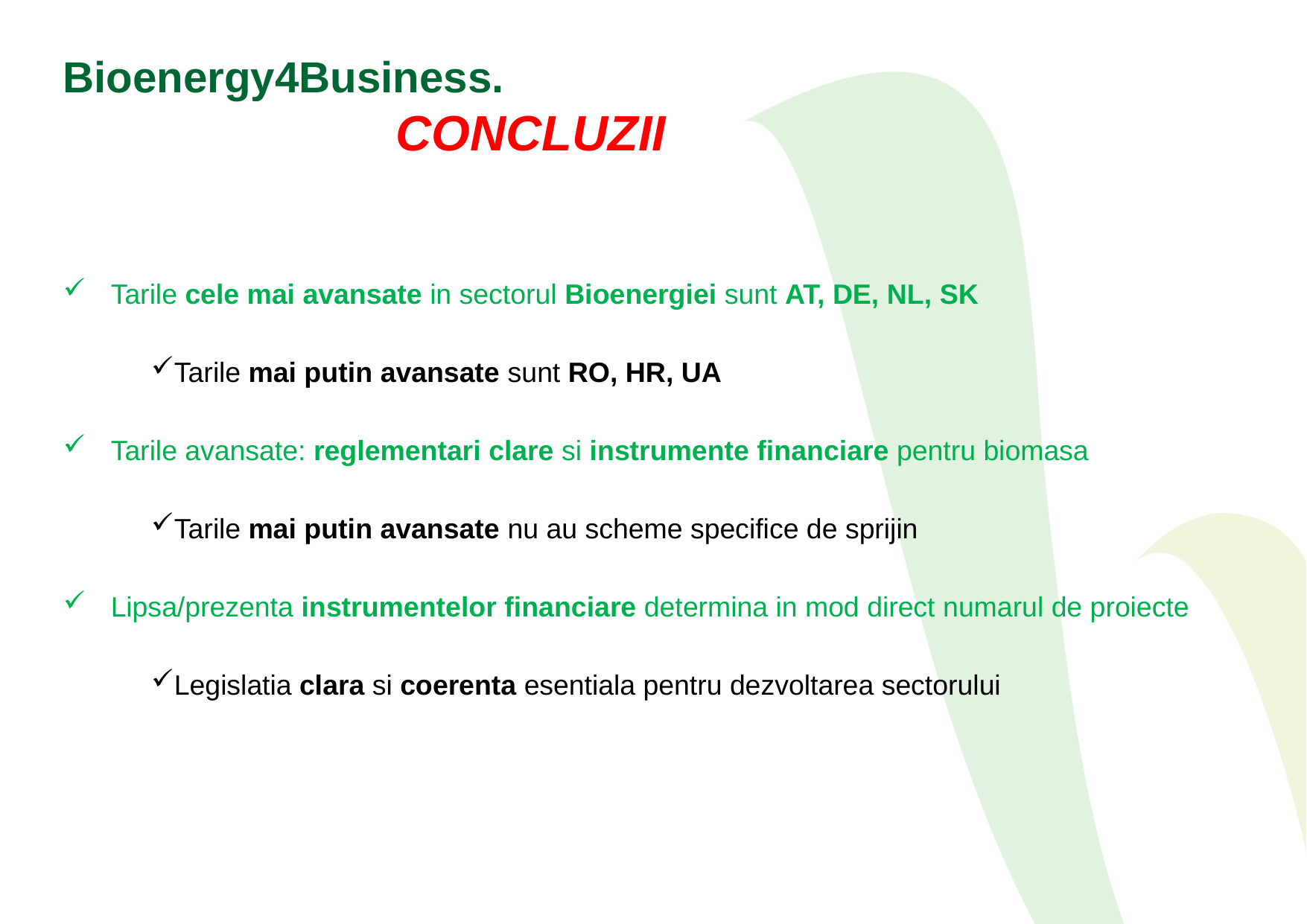

# Bioenergy4Business. CONCLUZII

Tarile cele mai avansate in sectorul Bioenergiei sunt AT, DE, NL, SK

Tarile mai putin avansate sunt RO, HR, UA

Tarile avansate: reglementari clare si instrumente financiare pentru biomasa

Tarile mai putin avansate nu au scheme specifice de sprijin

Lipsa/prezenta instrumentelor financiare determina in mod direct numarul de proiecte

Legislatia clara si coerenta esentiala pentru dezvoltarea sectorului